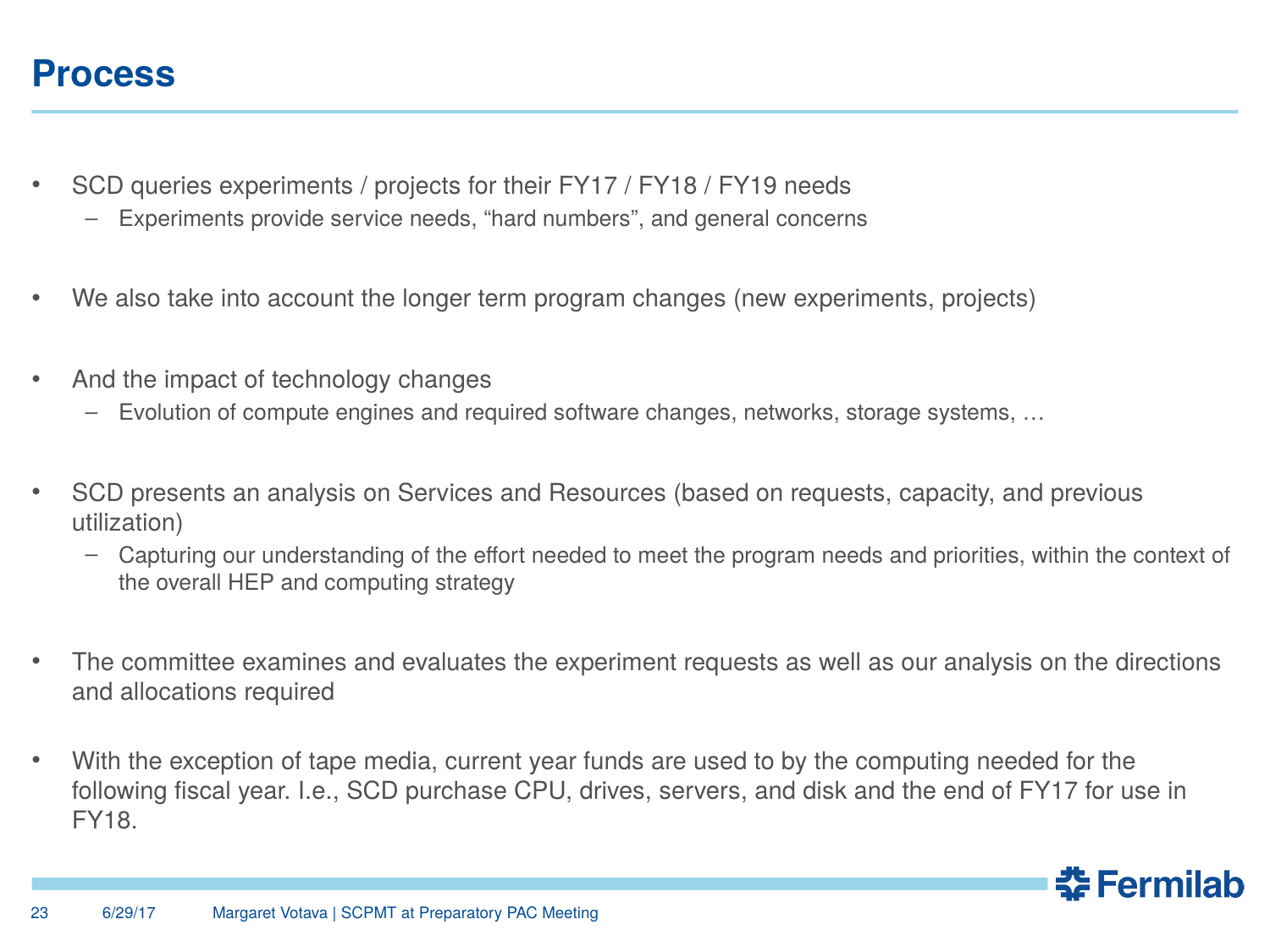

# Process

SCD queries experiments / projects for their FY17 / FY18 / FY19 needs
Experiments provide service needs, “hard numbers”, and general concerns

We also take into account the longer term program changes (new experiments, projects)

And the impact of technology changes
Evolution of compute engines and required software changes, networks, storage systems, …

SCD presents an analysis on Services and Resources (based on requests, capacity, and previous utilization)
Capturing our understanding of the effort needed to meet the program needs and priorities, within the context of the overall HEP and computing strategy

The committee examines and evaluates the experiment requests as well as our analysis on the directions and allocations required

With the exception of tape media, current year funds are used to by the computing needed for the following fiscal year. I.e., SCD purchase CPU, drives, servers, and disk and the end of FY17 for use in FY18.
6/29/17
23
Margaret Votava | SCPMT at Preparatory PAC Meeting